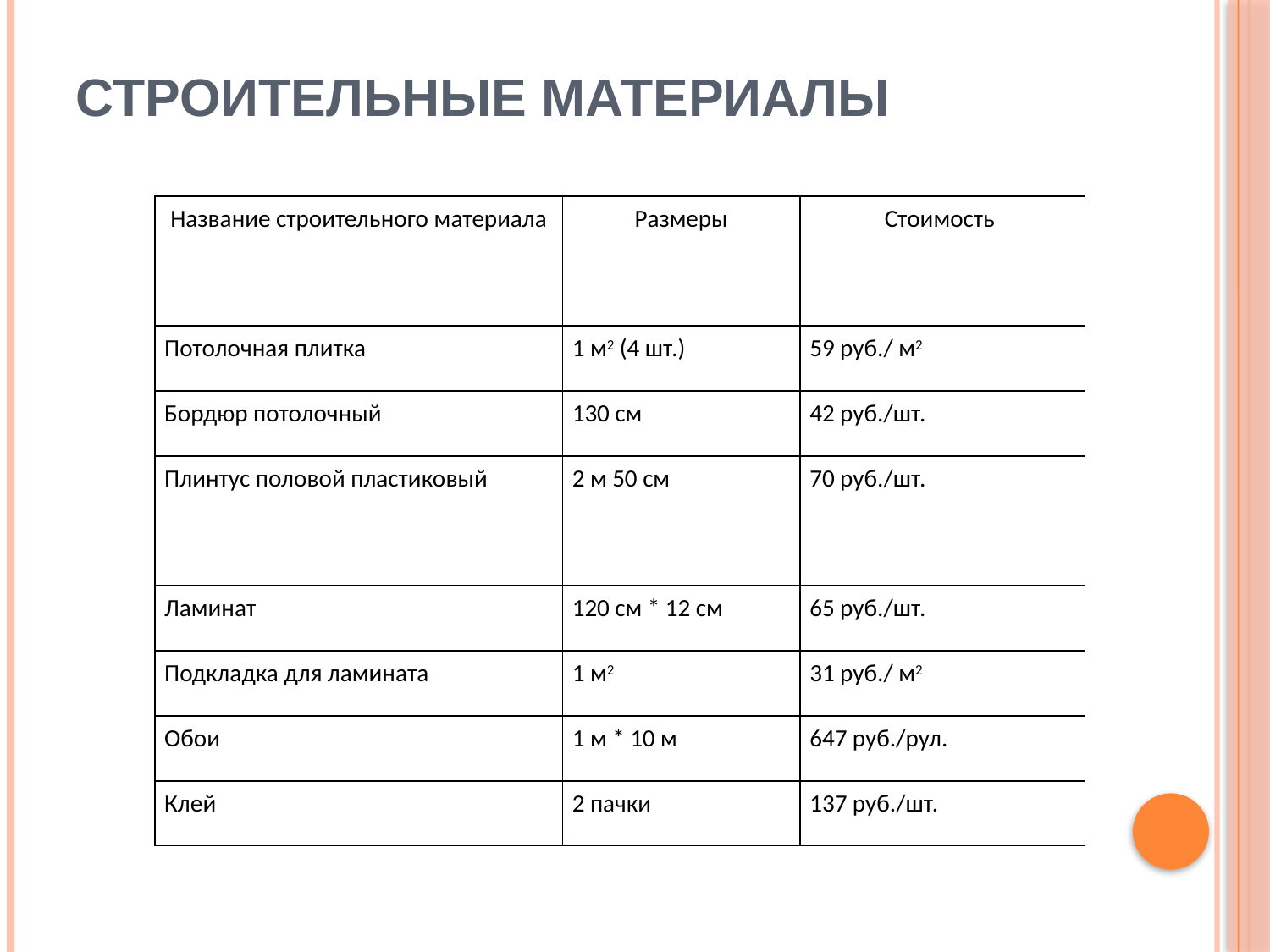

# Строительные материалы
| Название строительного материала | Размеры | Стоимость |
| --- | --- | --- |
| Потолочная плитка | 1 м2 (4 шт.) | 59 руб./ м2 |
| Бордюр потолочный | 130 см | 42 руб./шт. |
| Плинтус половой пластиковый | 2 м 50 см | 70 руб./шт. |
| Ламинат | 120 см \* 12 см | 65 руб./шт. |
| Подкладка для ламината | 1 м2 | 31 руб./ м2 |
| Обои | 1 м \* 10 м | 647 руб./рул. |
| Клей | 2 пачки | 137 руб./шт. |